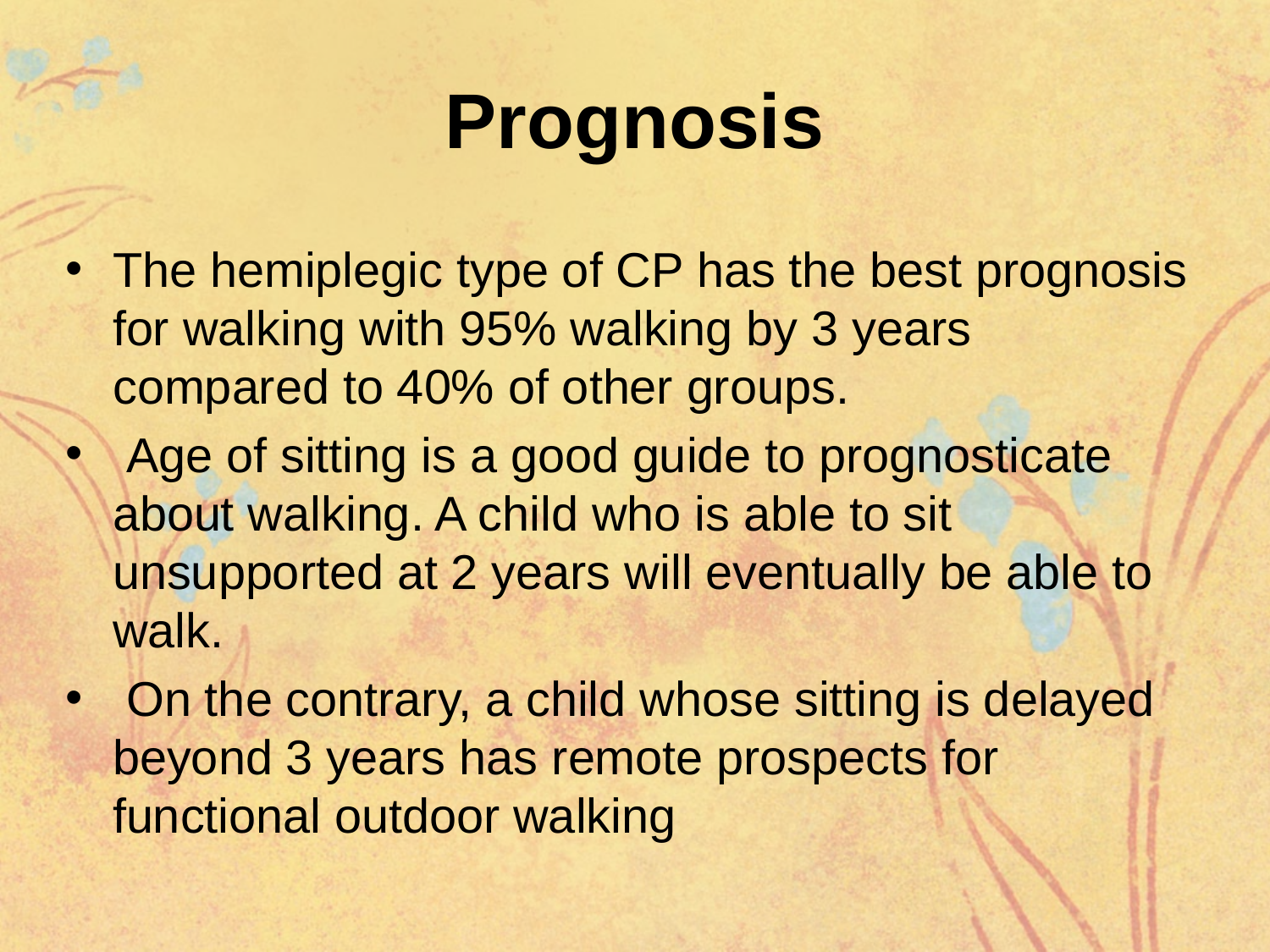

# Prognosis

The hemiplegic type of CP has the best prognosis for walking with 95% walking by 3 years compared to 40% of other groups.
 Age of sitting is a good guide to prognosticate about walking. A child who is able to sit unsupported at 2 years will eventually be able to walk.
 On the contrary, a child whose sitting is delayed beyond 3 years has remote prospects for functional outdoor walking